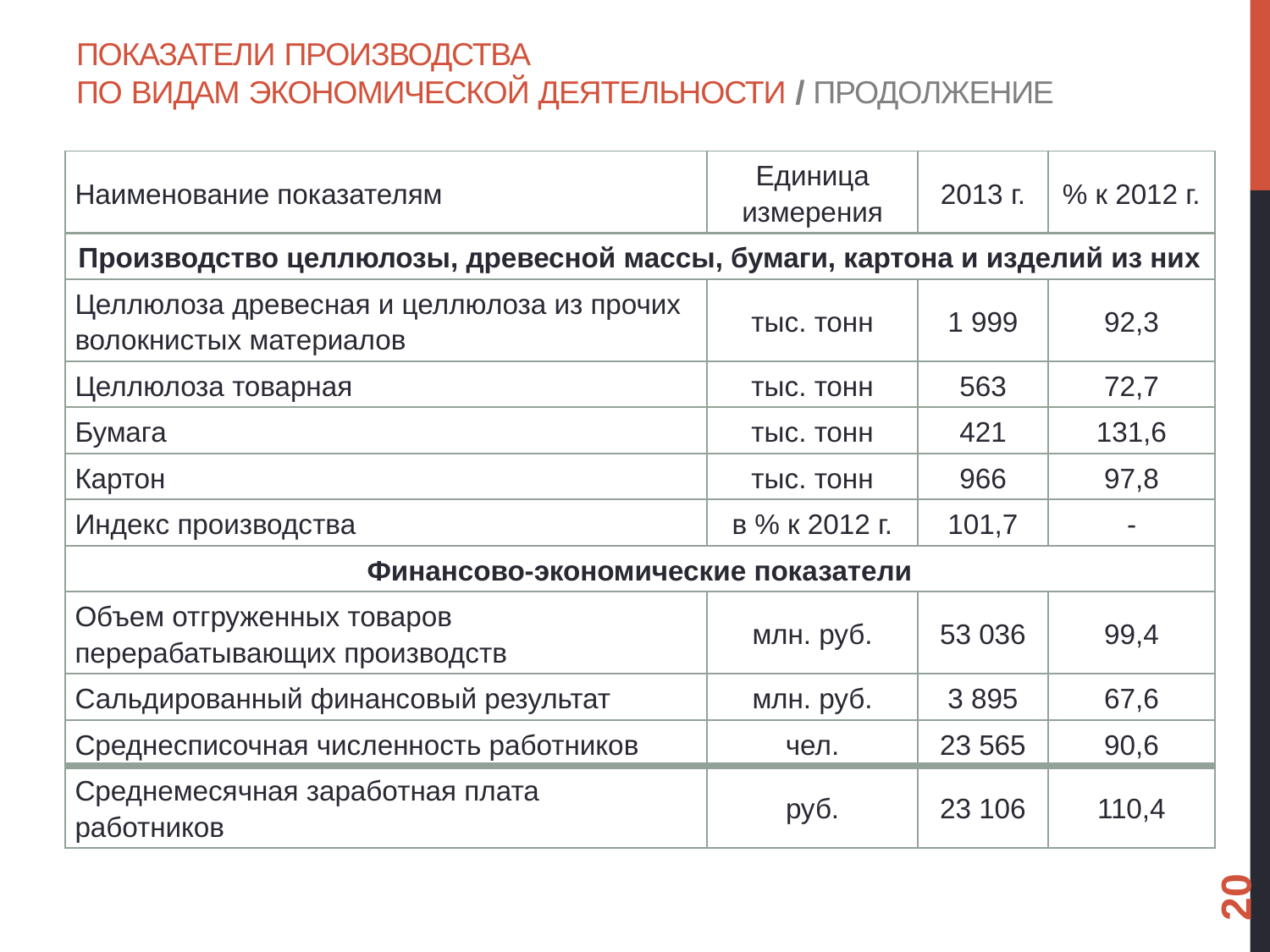

# ПОКАЗАТЕЛИ ПРОИЗВОДСТВА ПО ВИДАМ ЭКОНОМИЧЕСКОЙ ДЕЯТЕЛЬНОСТИ / продолжение
| Наименование показателям | Единица измерения | 2013 г. | % к 2012 г. |
| --- | --- | --- | --- |
| Производство целлюлозы, древесной массы, бумаги, картона и изделий из них |  |  |  |
| Целлюлоза древесная и целлюлоза из прочих волокнистых материалов | тыс. тонн | 1 999 | 92,3 |
| Целлюлоза товарная | тыс. тонн | 563 | 72,7 |
| Бумага | тыс. тонн | 421 | 131,6 |
| Картон | тыс. тонн | 966 | 97,8 |
| Индекс производства | в % к 2012 г. | 101,7 | - |
| Финансово-экономические показатели |  |  |  |
| Объем отгруженных товаров перерабатывающих производств | млн. руб. | 53 036 | 99,4 |
| Сальдированный финансовый результат | млн. руб. | 3 895 | 67,6 |
| Среднесписочная численность работников | чел. | 23 565 | 90,6 |
| Среднемесячная заработная плата работников | руб. | 23 106 | 110,4 |
20